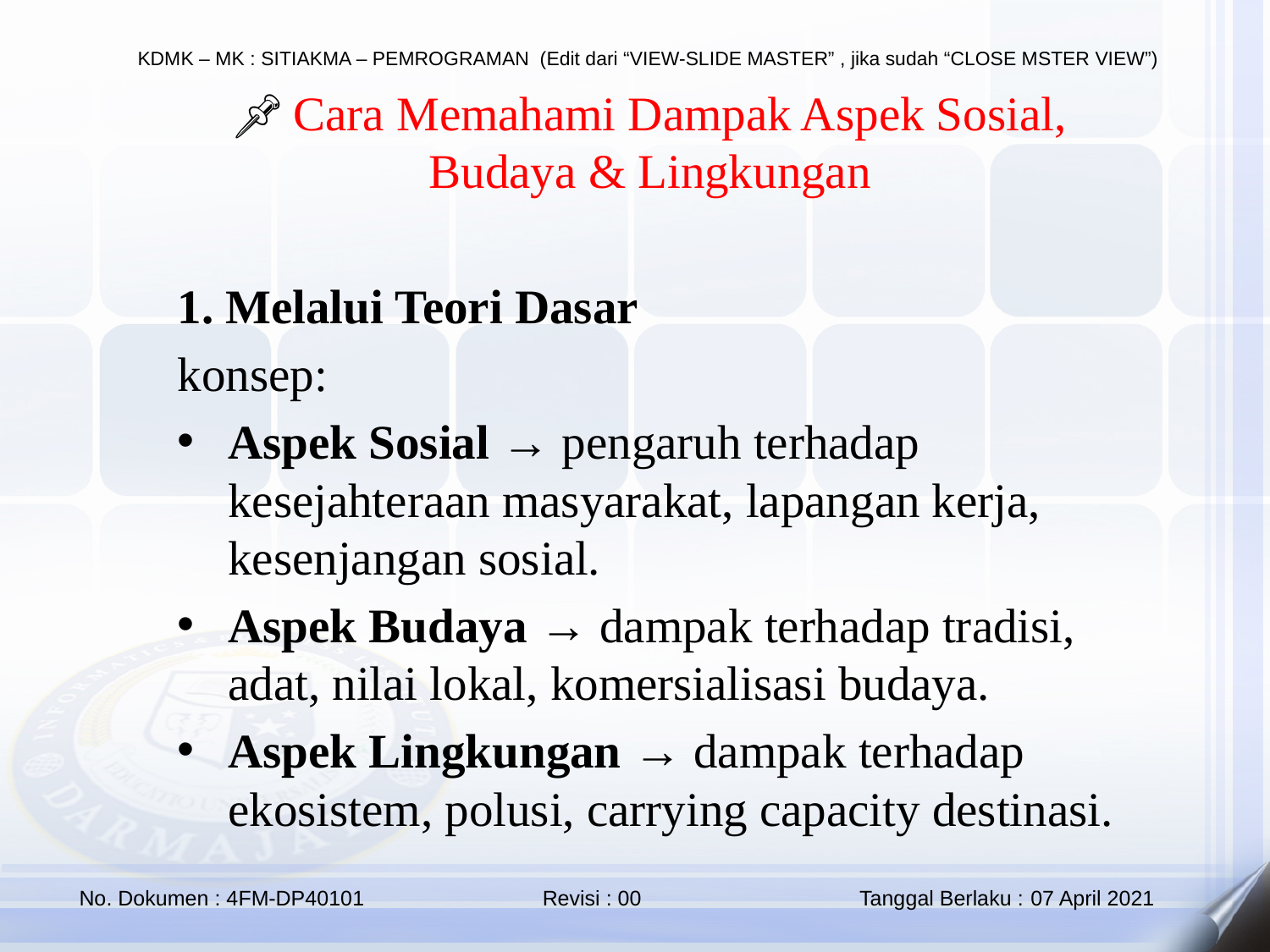

📌 Cara Memahami Dampak Aspek Sosial, Budaya & Lingkungan

1. Melalui Teori Dasar
konsep:
Aspek Sosial → pengaruh terhadap kesejahteraan masyarakat, lapangan kerja, kesenjangan sosial.
Aspek Budaya → dampak terhadap tradisi, adat, nilai lokal, komersialisasi budaya.
Aspek Lingkungan → dampak terhadap ekosistem, polusi, carrying capacity destinasi.